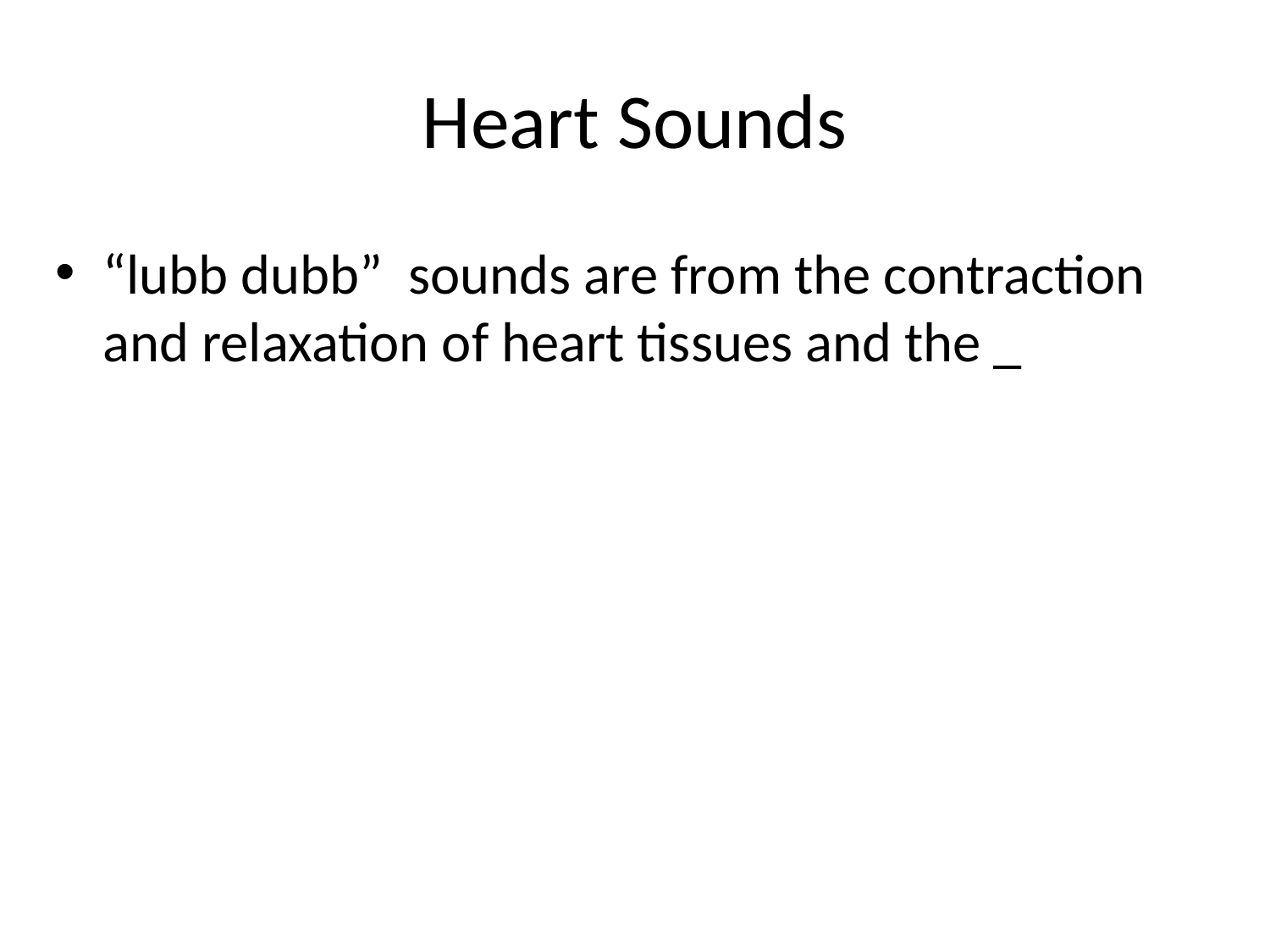

# Heart Sounds
“lubb dubb”  sounds are from the contraction and relaxation of heart tissues and the _